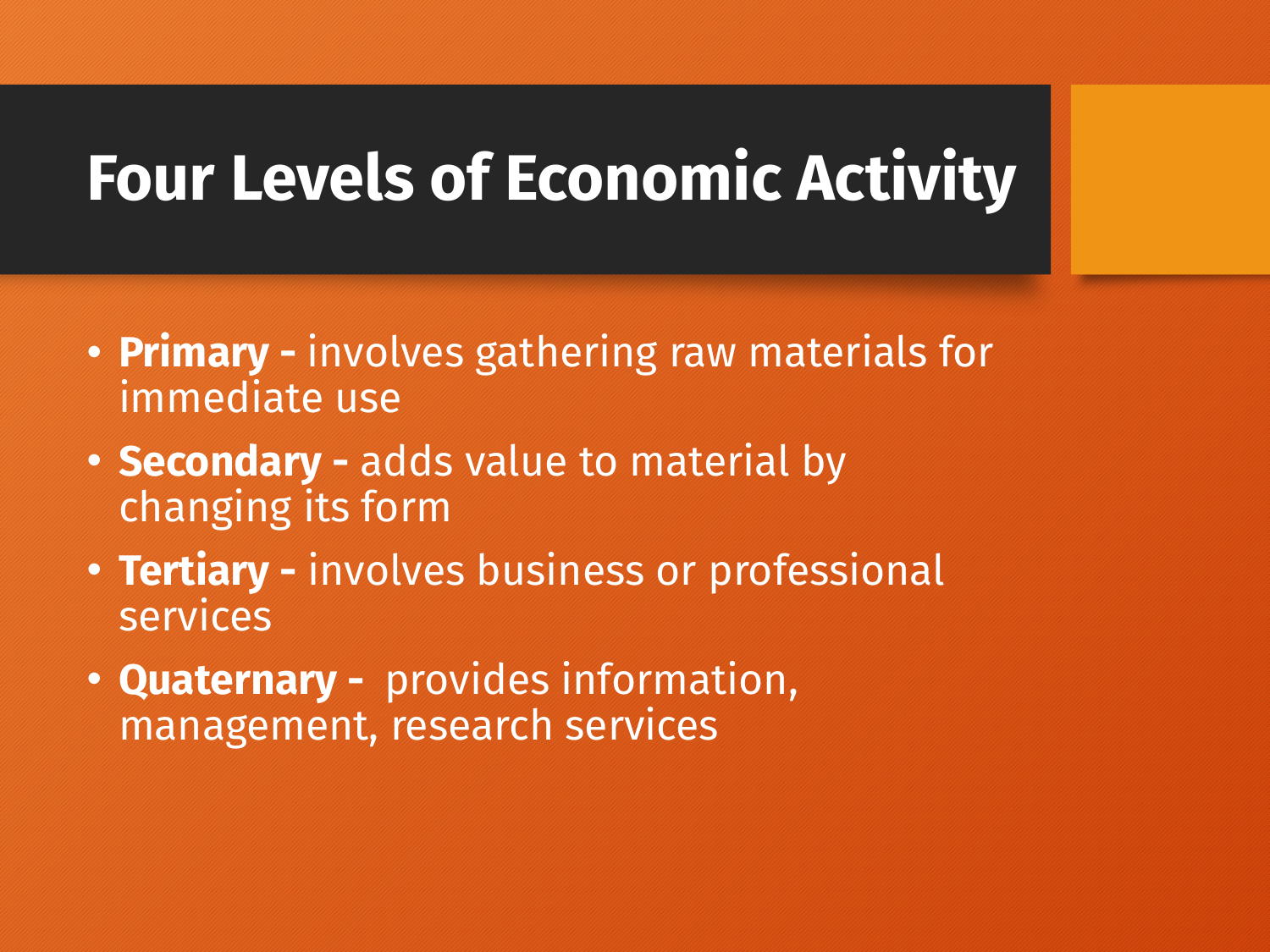

# Four Levels of Economic Activity
Primary - involves gathering raw materials for immediate use
Secondary - adds value to material by changing its form
Tertiary - involves business or professional services
Quaternary -  provides information, management, research services